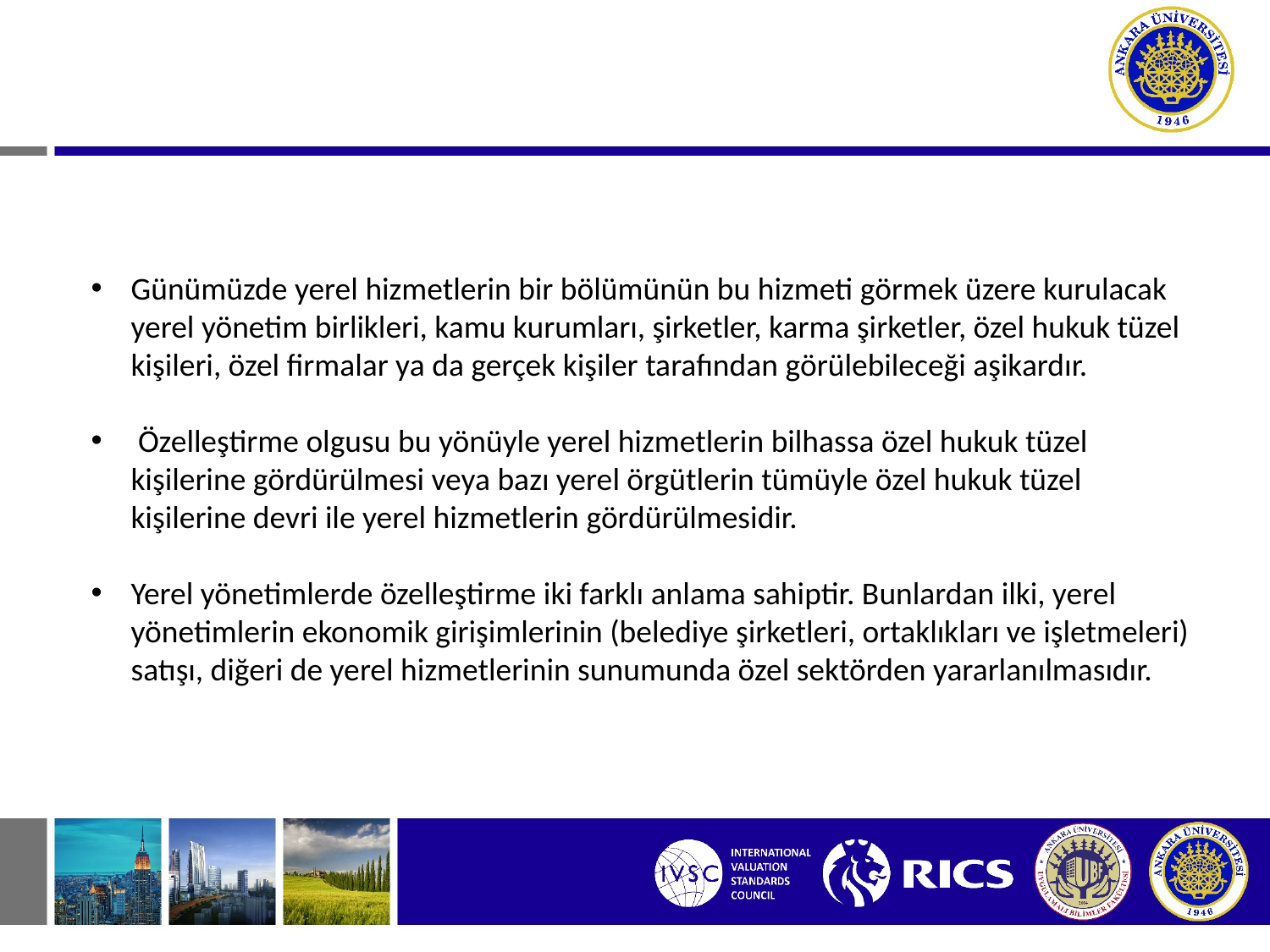

Günümüzde yerel hizmetlerin bir bölümünün bu hizmeti görmek üzere kurulacak yerel yönetim birlikleri, kamu kurumları, şirketler, karma şirketler, özel hukuk tüzel kişileri, özel firmalar ya da gerçek kişiler tarafından görülebileceği aşikardır.

 Özelleştirme olgusu bu yönüyle yerel hizmetlerin bilhassa özel hukuk tüzel kişilerine gördürülmesi veya bazı yerel örgütlerin tümüyle özel hukuk tüzel kişilerine devri ile yerel hizmetlerin gördürülmesidir.

Yerel yönetimlerde özelleştirme iki farklı anlama sahiptir. Bunlardan ilki, yerel yönetimlerin ekonomik girişimlerinin (belediye şirketleri, ortaklıkları ve işletmeleri) satışı, diğeri de yerel hizmetlerinin sunumunda özel sektörden yararlanılmasıdır.